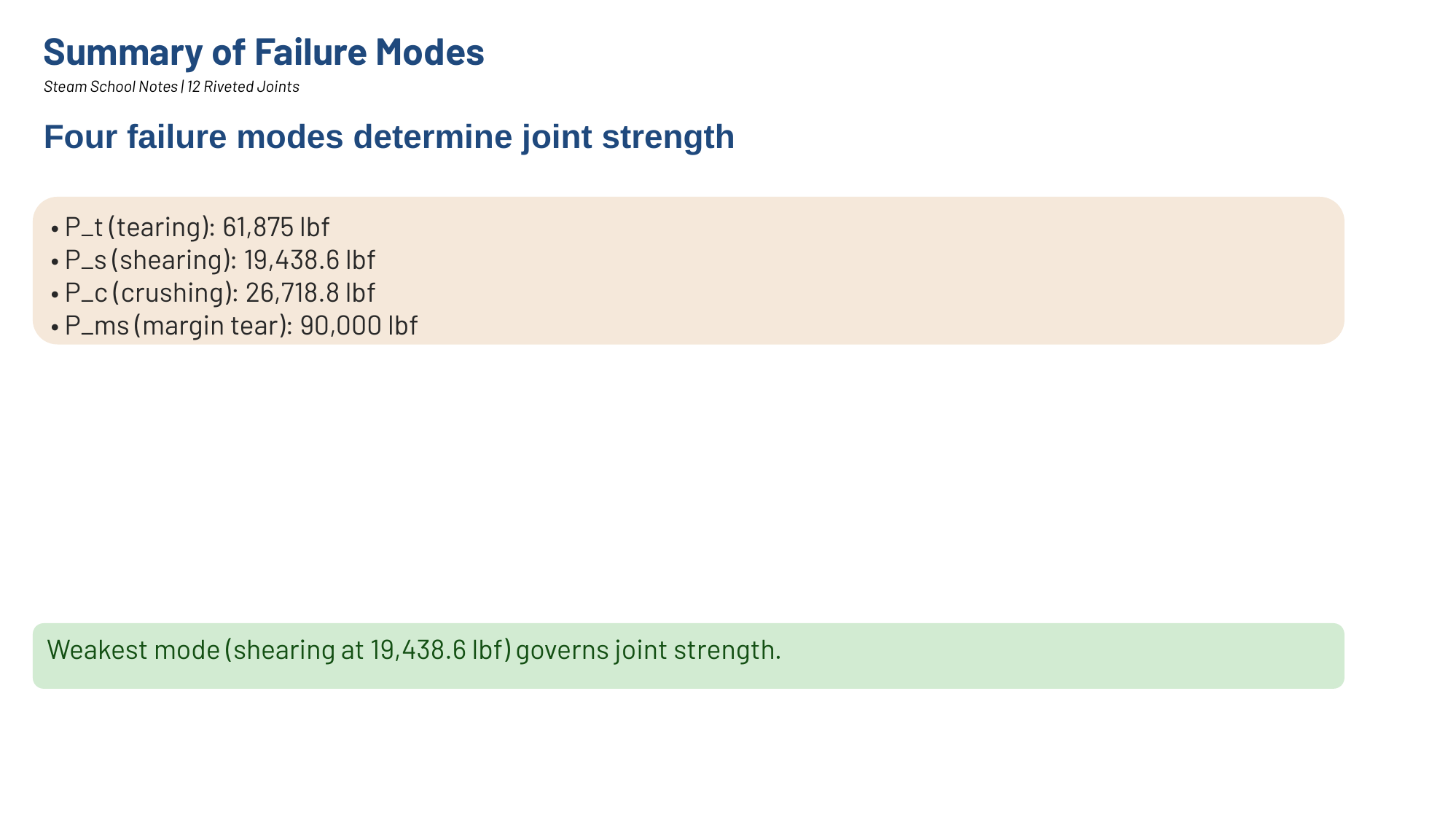

Summary of Failure Modes
Steam School Notes | 12 Riveted Joints
Four failure modes determine joint strength
• P_t (tearing): 61,875 lbf
• P_s (shearing): 19,438.6 lbf
• P_c (crushing): 26,718.8 lbf
• P_ms (margin tear): 90,000 lbf

Weakest mode (shearing at 19,438.6 lbf) governs joint strength.